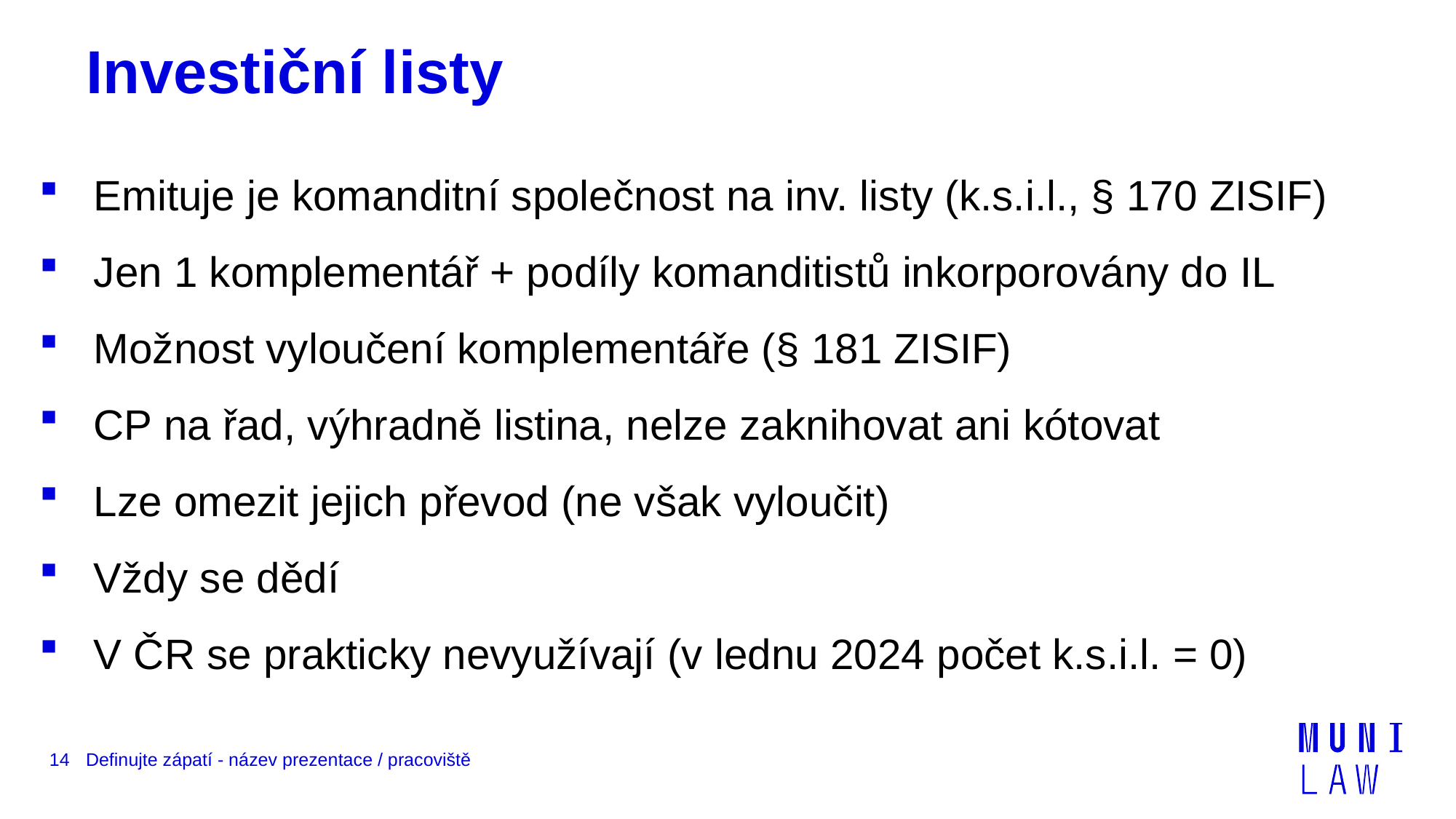

# Investiční listy
Emituje je komanditní společnost na inv. listy (k.s.i.l., § 170 ZISIF)
Jen 1 komplementář + podíly komanditistů inkorporovány do IL
Možnost vyloučení komplementáře (§ 181 ZISIF)
CP na řad, výhradně listina, nelze zaknihovat ani kótovat
Lze omezit jejich převod (ne však vyloučit)
Vždy se dědí
V ČR se prakticky nevyužívají (v lednu 2024 počet k.s.i.l. = 0)

14
Definujte zápatí - název prezentace / pracoviště